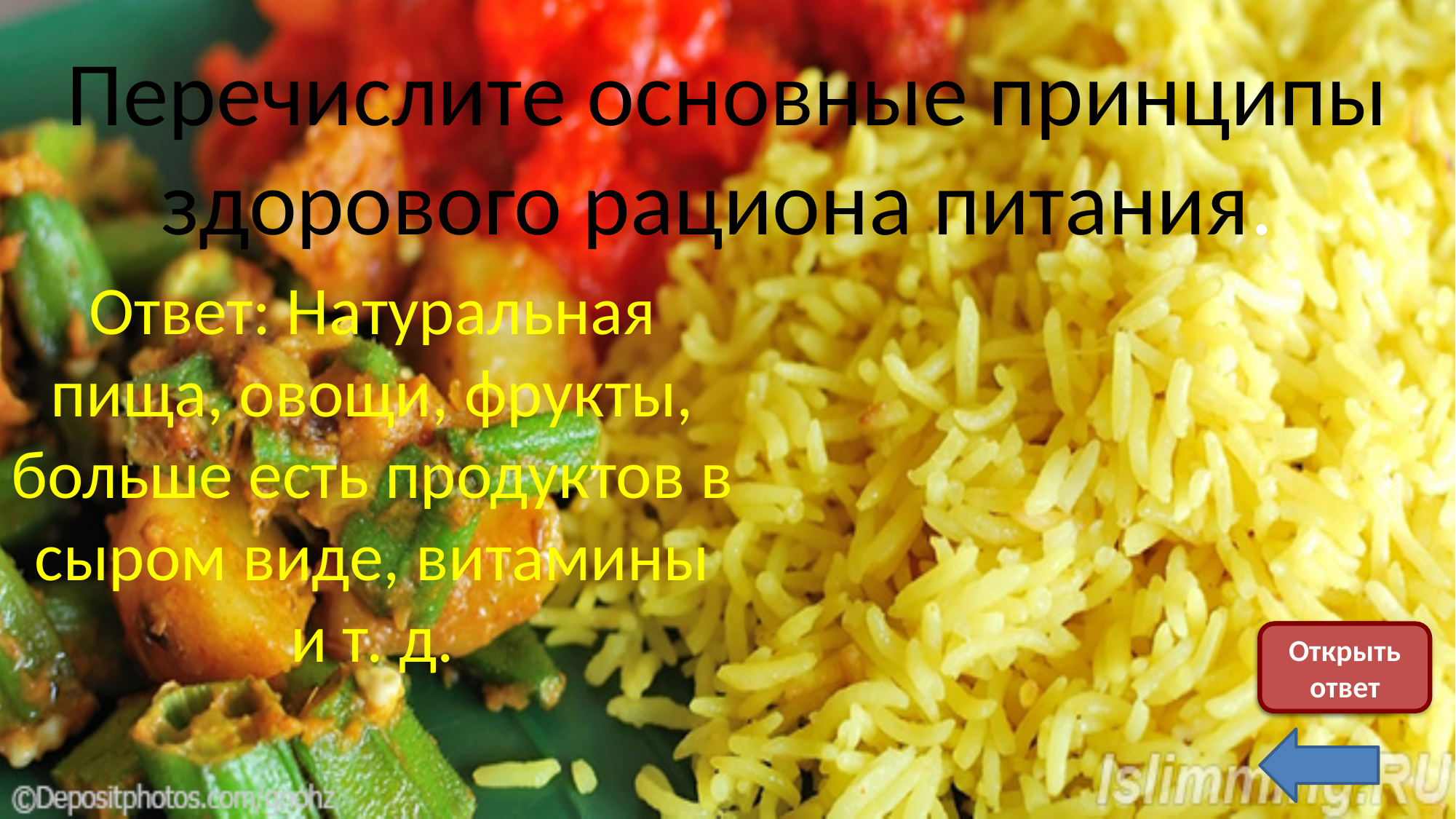

Перечислите основные принципы здорового рациона питания.
Ответ: Натуральная пища, овощи, фрукты, больше есть продуктов в сыром виде, витамины и т. д.
Скрыть ответ
Открыть ответ